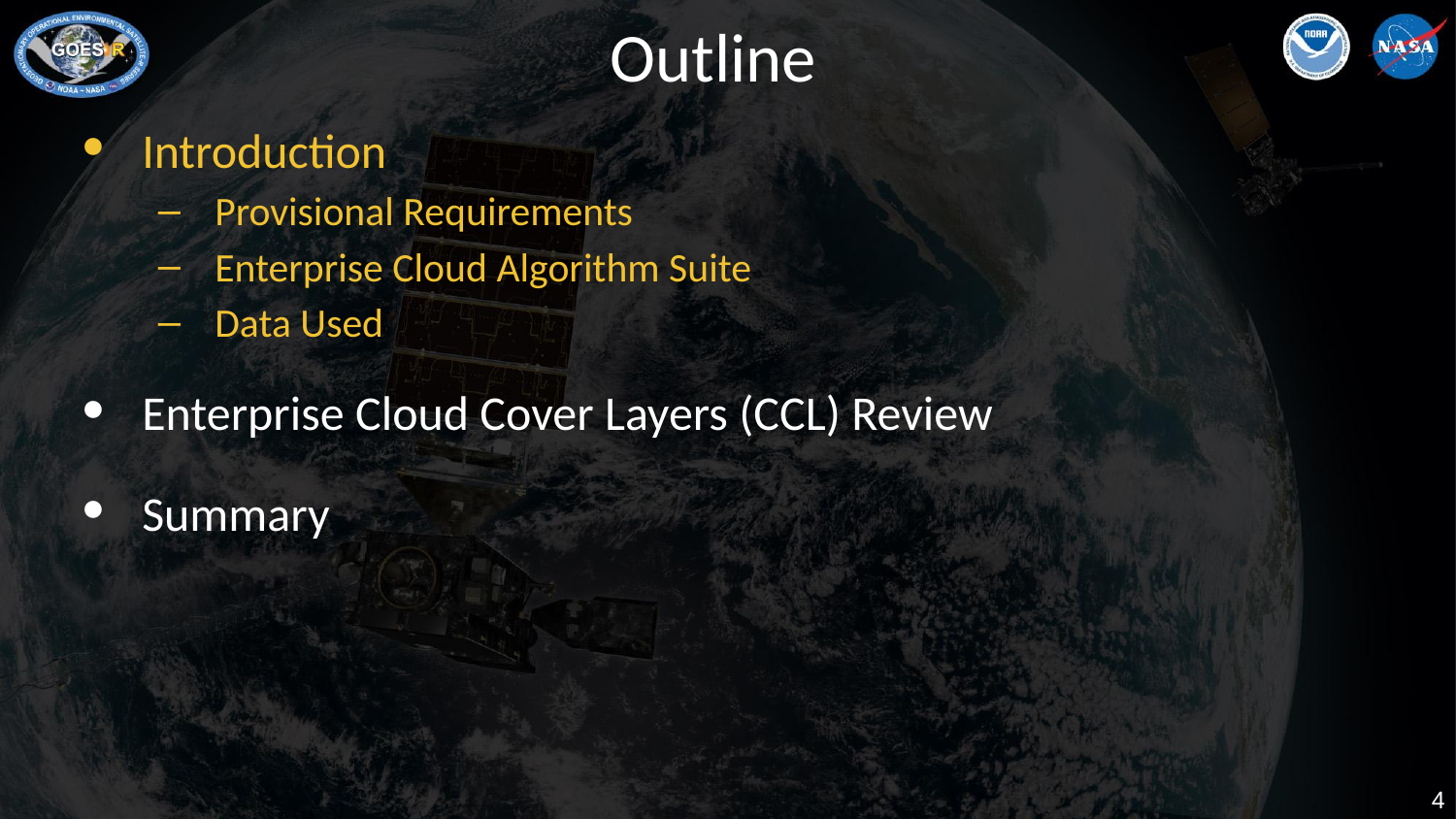

# Outline
Introduction
Provisional Requirements
Enterprise Cloud Algorithm Suite
Data Used

Enterprise Cloud Cover Layers (CCL) Review

Summary

 4